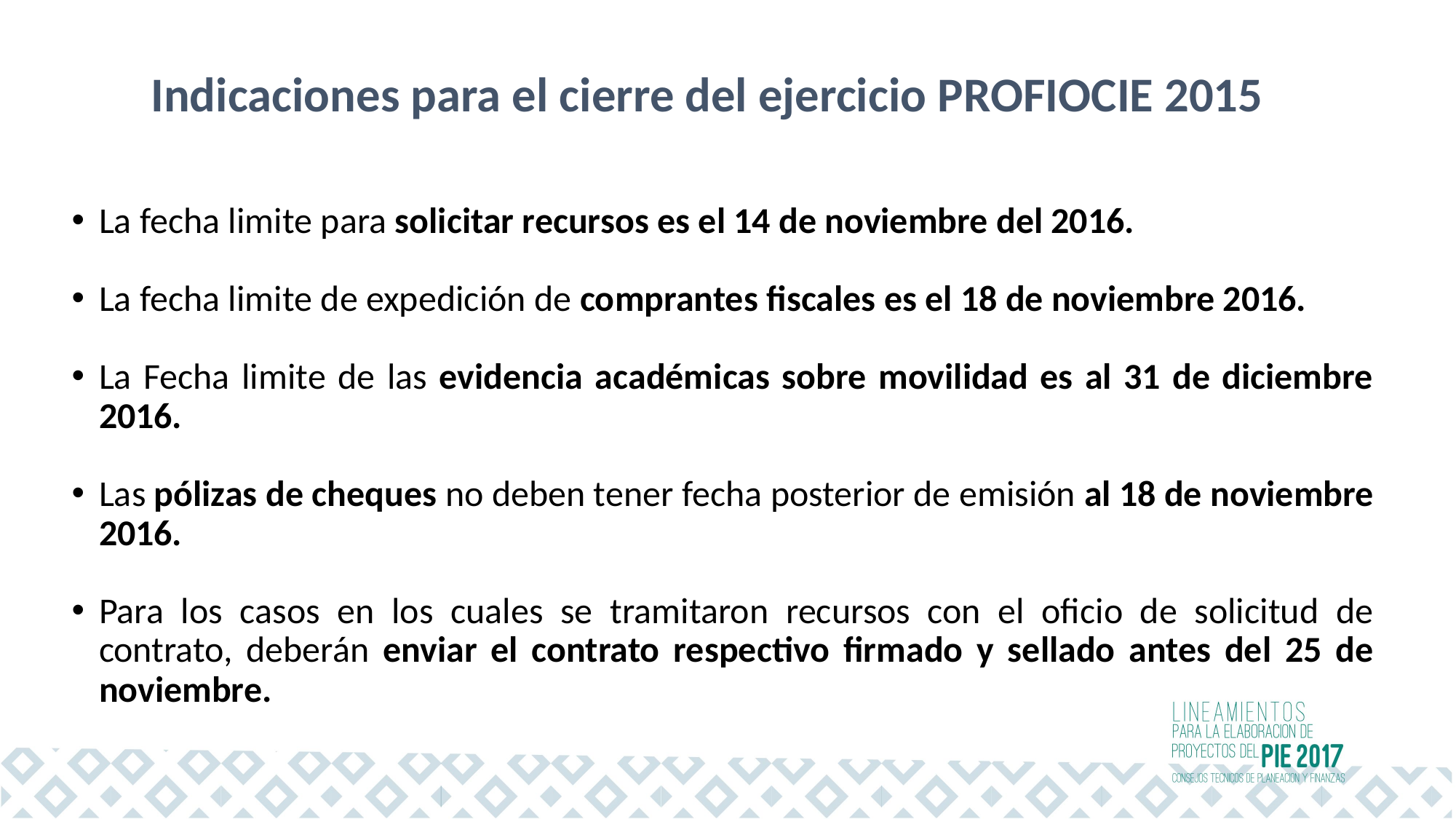

Indicaciones para el cierre del ejercicio PROFIOCIE 2015

La fecha limite para solicitar recursos es el 14 de noviembre del 2016.

La fecha limite de expedición de comprantes fiscales es el 18 de noviembre 2016.

La Fecha limite de las evidencia académicas sobre movilidad es al 31 de diciembre 2016.

Las pólizas de cheques no deben tener fecha posterior de emisión al 18 de noviembre 2016.

Para los casos en los cuales se tramitaron recursos con el oficio de solicitud de contrato, deberán enviar el contrato respectivo firmado y sellado antes del 25 de noviembre.